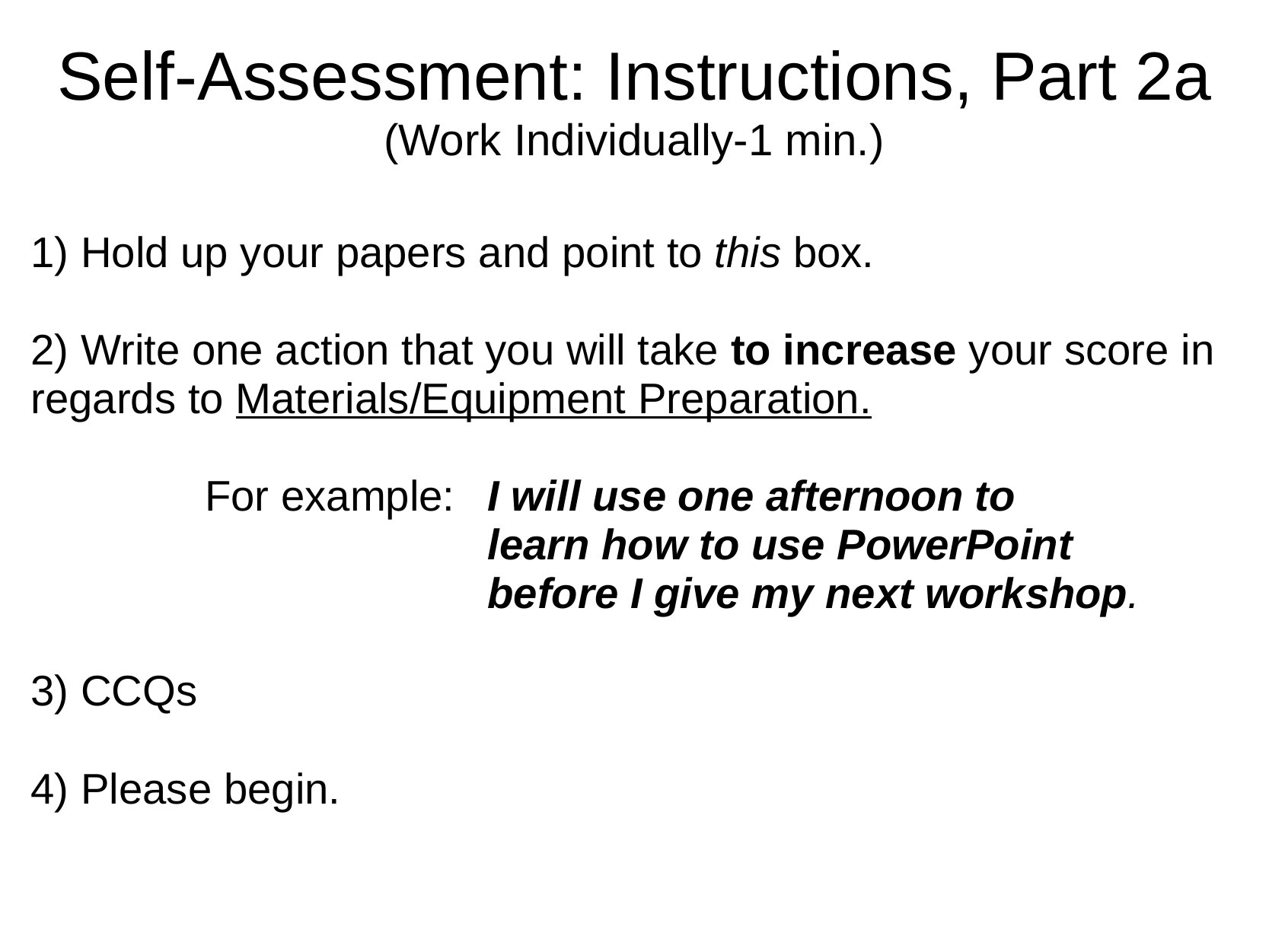

# Self-Assessment: Instructions, Part 2a (Work Individually-1 min.)
1) Hold up your papers and point to this box.

2) Write one action that you will take to increase your score in regards to Materials/Equipment Preparation.

	     For example:	I will use one afternoon to
				learn how to use PowerPoint
				before I give my next workshop.

3) CCQs

4) Please begin.